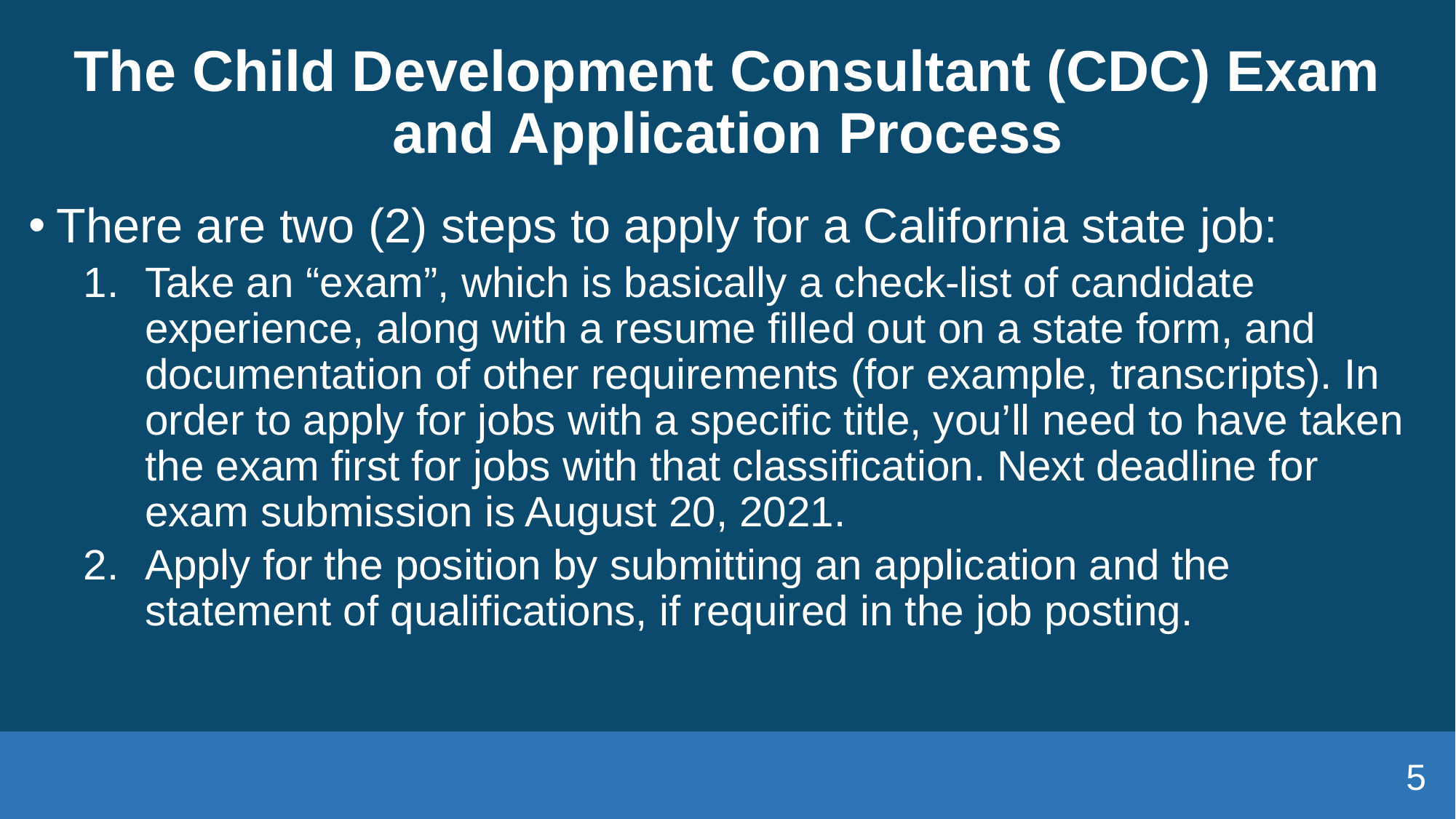

# The Child Development Consultant (CDC) Exam and Application Process
There are two (2) steps to apply for a California state job:
Take an “exam”, which is basically a check-list of candidate experience, along with a resume filled out on a state form, and documentation of other requirements (for example, transcripts). In order to apply for jobs with a specific title, you’ll need to have taken the exam first for jobs with that classification. Next deadline for exam submission is August 20, 2021.
Apply for the position by submitting an application and the statement of qualifications, if required in the job posting.

5